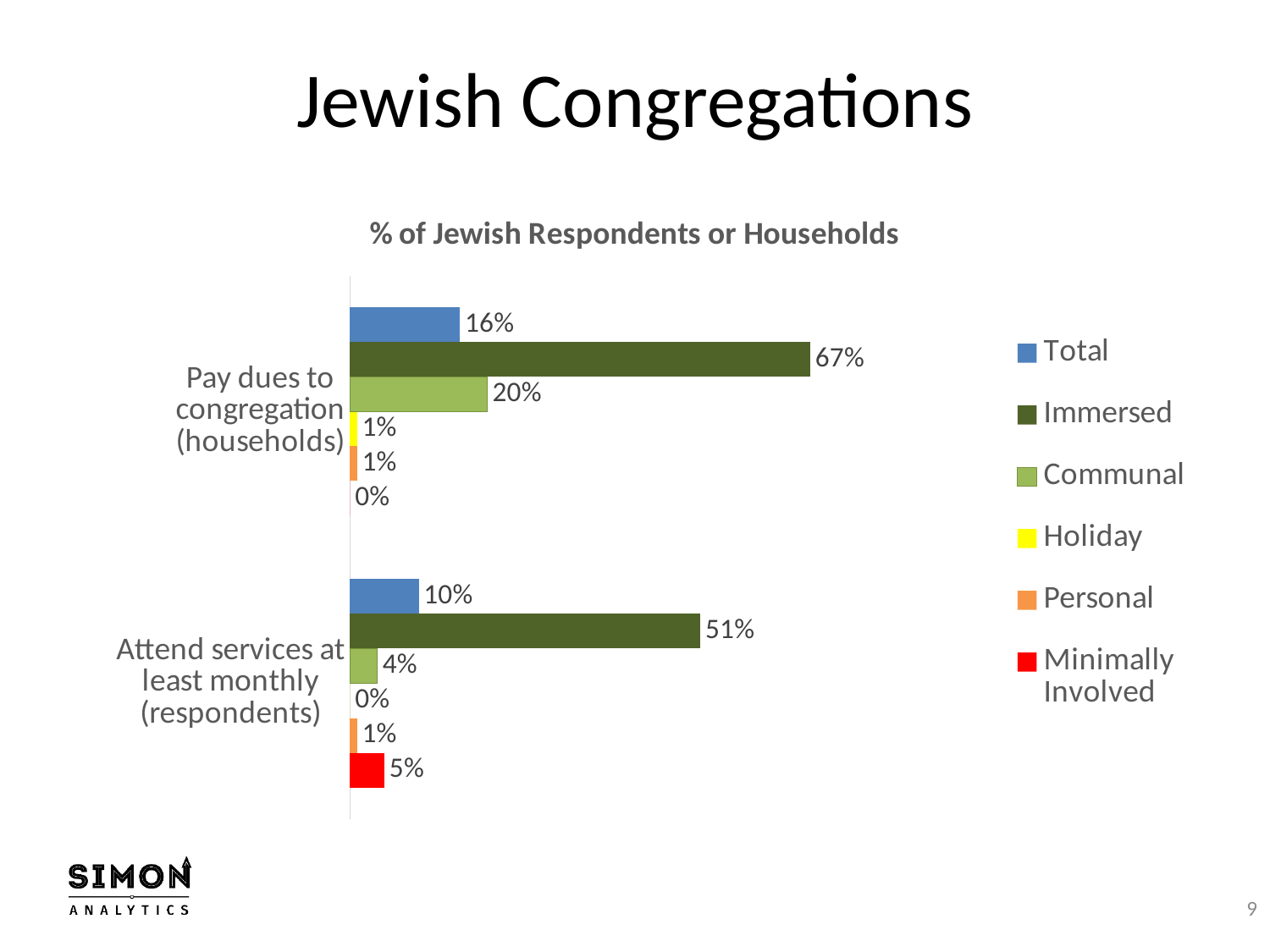

# Jewish Congregations

### Chart: % of Jewish Respondents or Households

| Category | Minimally Involved | Personal | Holiday | Communal | Immersed | Total |
|---|---|---|---|---|---|---|
| Attend services at least monthly
(respondents) | 0.05 | 0.01 | 0.0 | 0.04 | 0.51 | 0.1 |
| Pay dues to congregation
(households) | 0.0 | 0.01 | 0.01 | 0.2 | 0.67 | 0.16 |
9